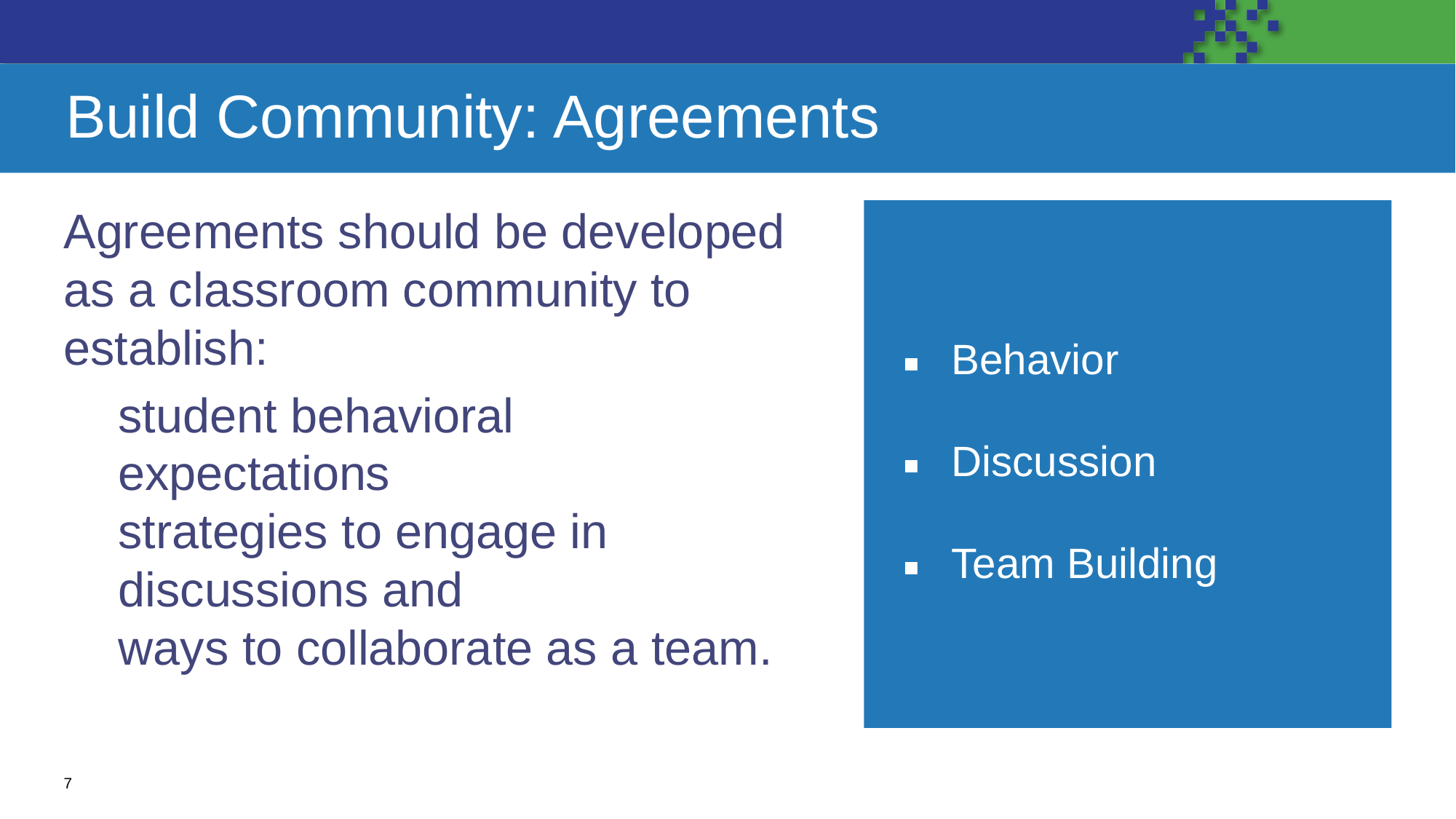

# Build Community: Agreements
Agreements should be developed as a classroom community to establish:
student behavioral expectations
strategies to engage in discussions and
ways to collaborate as a team.

Behavior
Discussion
Team Building

7